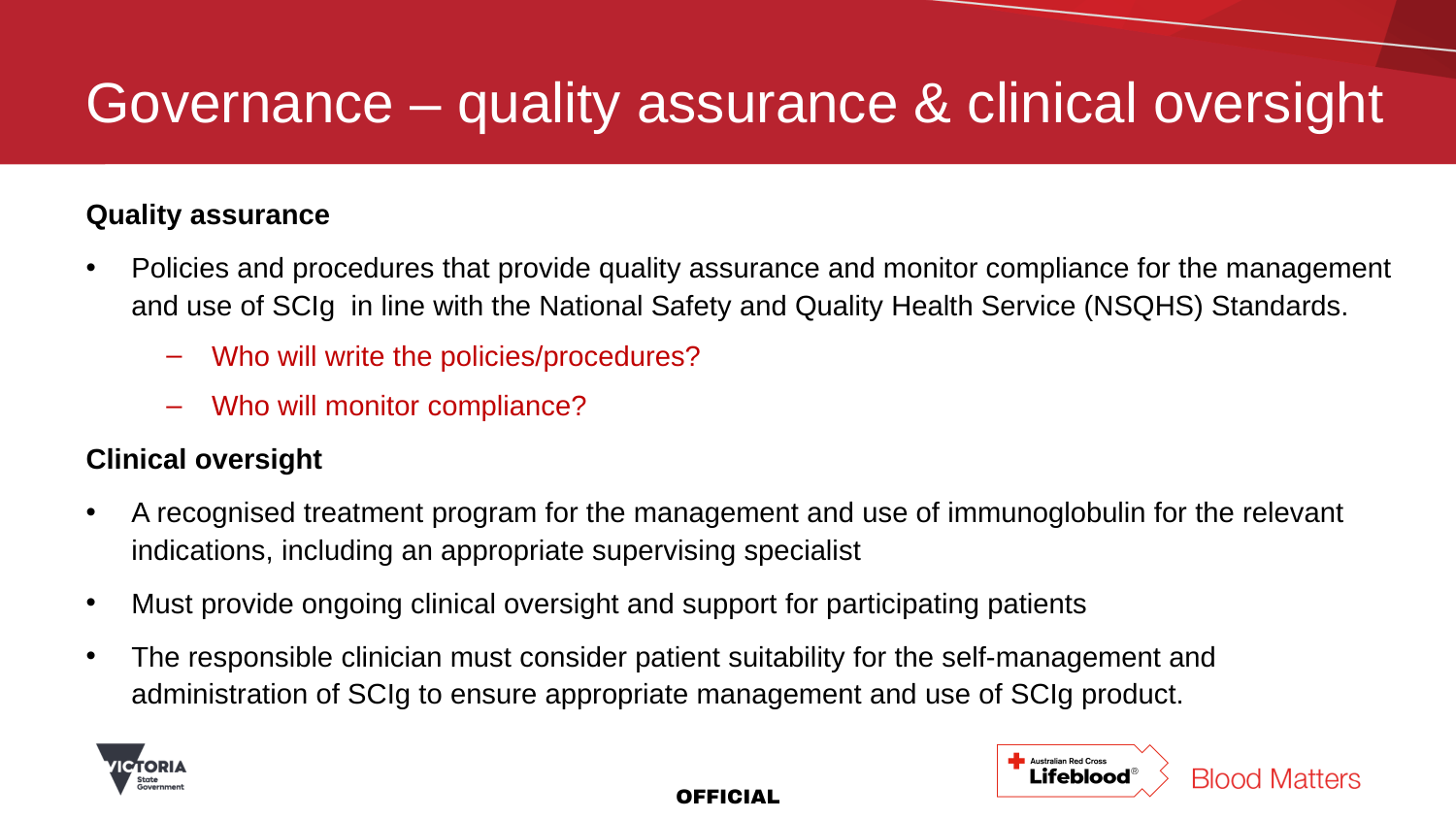

# Governance – quality assurance & clinical oversight
Quality assurance
Policies and procedures that provide quality assurance and monitor compliance for the management and use of SCIg  in line with the National Safety and Quality Health Service (NSQHS) Standards.
Who will write the policies/procedures?
Who will monitor compliance?
Clinical oversight
A recognised treatment program for the management and use of immunoglobulin for the relevant indications, including an appropriate supervising specialist
Must provide ongoing clinical oversight and support for participating patients
The responsible clinician must consider patient suitability for the self-management and administration of SCIg to ensure appropriate management and use of SCIg product.